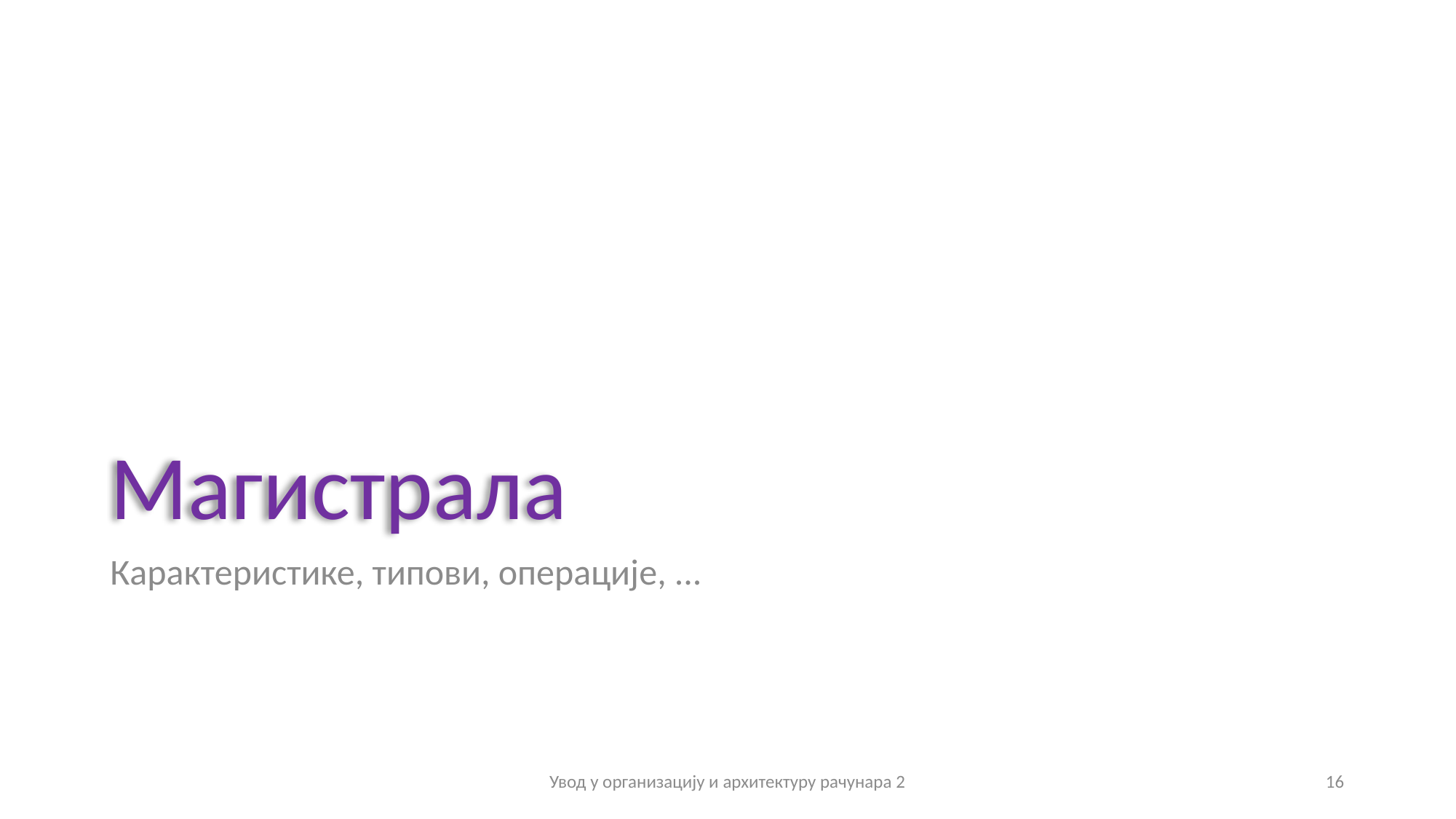

# Магистрала
Карактеристике, типови, операције, ...
Увод у организацију и архитектуру рачунара 2
16